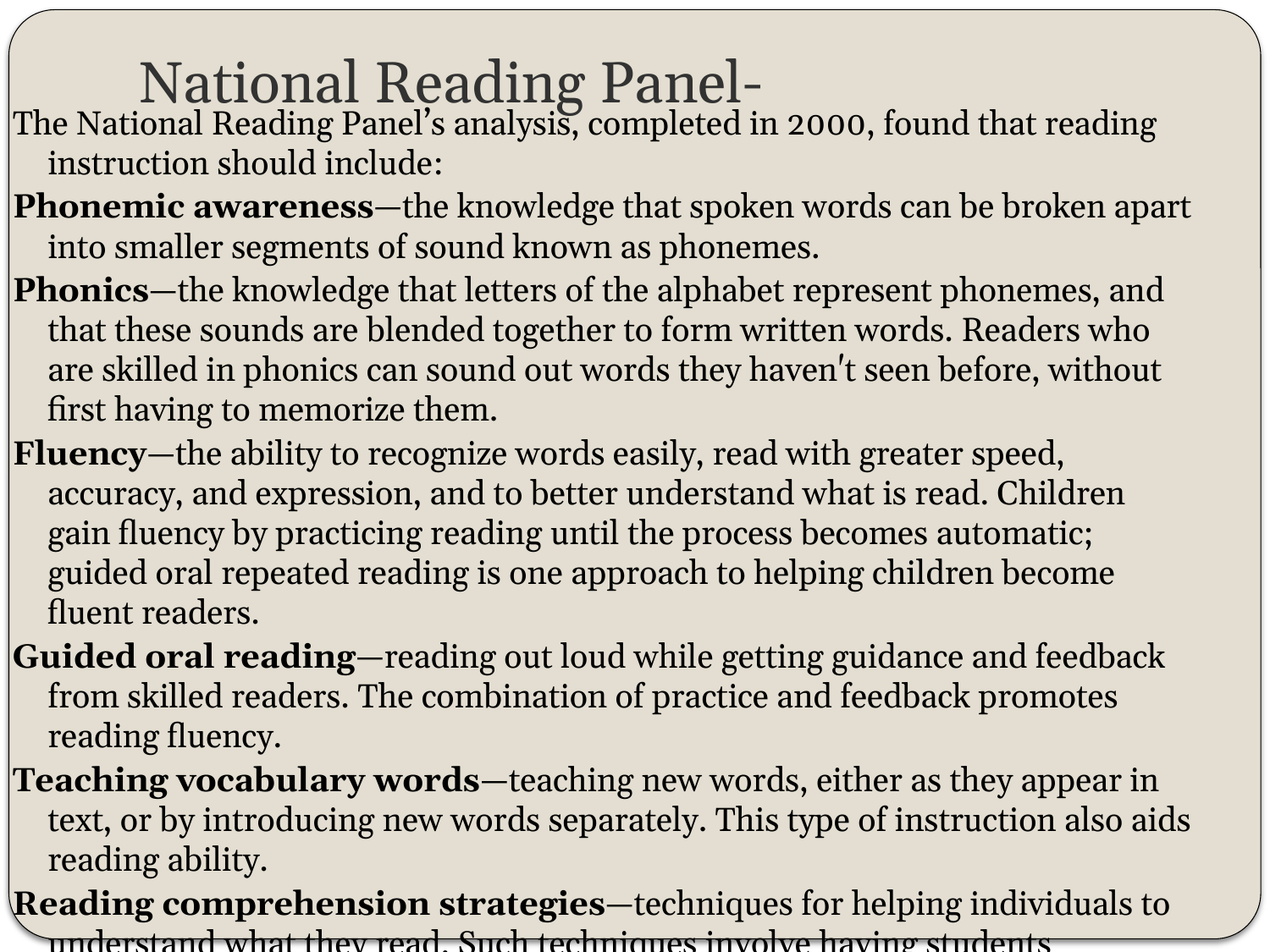

# National Reading Panel-
The National Reading Panel’s analysis, completed in 2000, found that reading instruction should include:
Phonemic awareness—the knowledge that spoken words can be broken apart into smaller segments of sound known as phonemes.
Phonics—the knowledge that letters of the alphabet represent phonemes, and that these sounds are blended together to form written words. Readers who are skilled in phonics can sound out words they haven't seen before, without first having to memorize them.
Fluency—the ability to recognize words easily, read with greater speed, accuracy, and expression, and to better understand what is read. Children gain fluency by practicing reading until the process becomes automatic; guided oral repeated reading is one approach to helping children become fluent readers.
Guided oral reading—reading out loud while getting guidance and feedback from skilled readers. The combination of practice and feedback promotes reading fluency.
Teaching vocabulary words—teaching new words, either as they appear in text, or by introducing new words separately. This type of instruction also aids reading ability.
Reading comprehension strategies—techniques for helping individuals to understand what they read. Such techniques involve having students summarize what they've read, to gain a better understanding of the material.